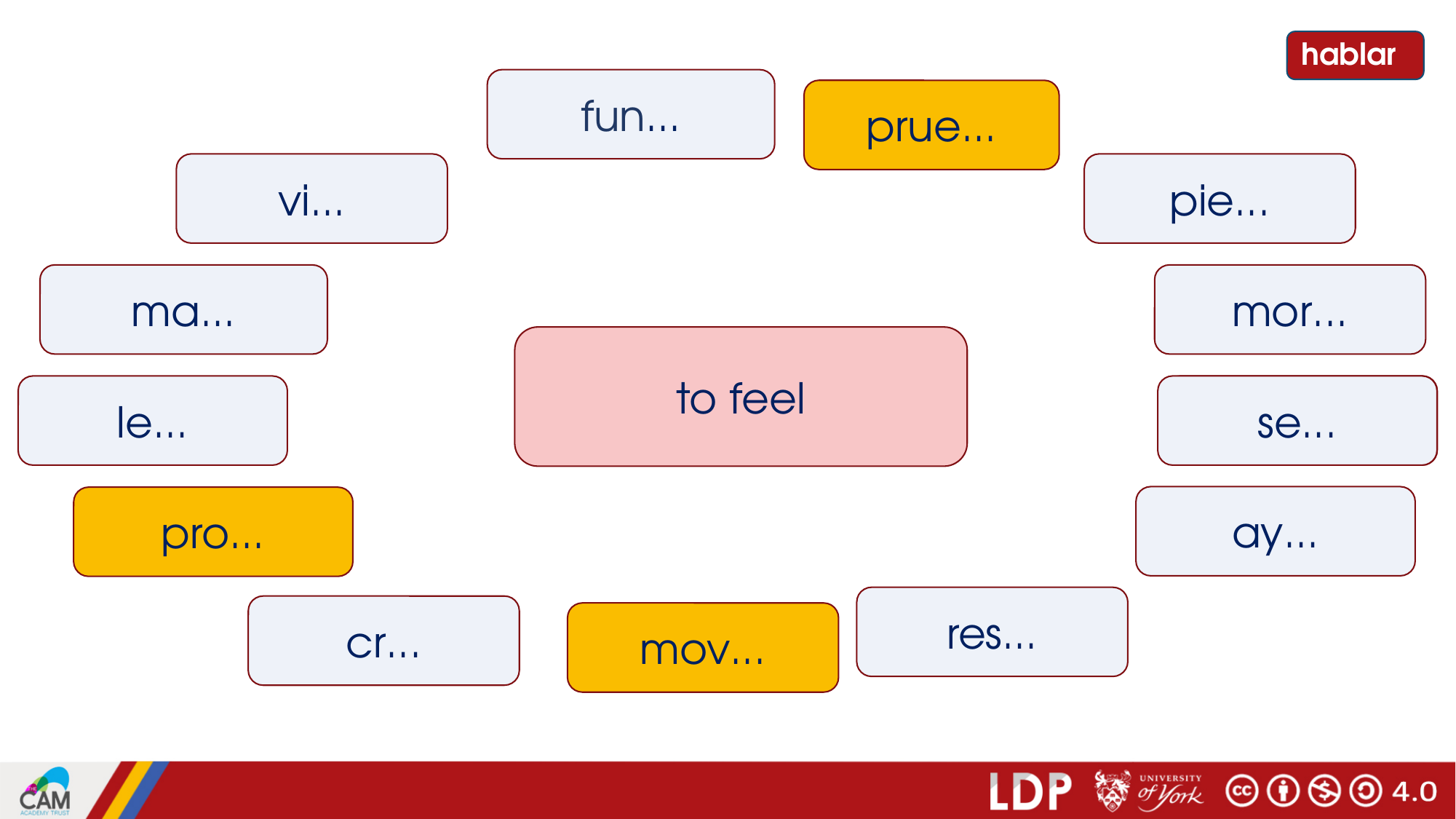

hablar

fun...
prue...
vi...
pie...
ma...
mor...
to feel
sentir
le...
se...
ay...
pro...
res...
cr...
mov...